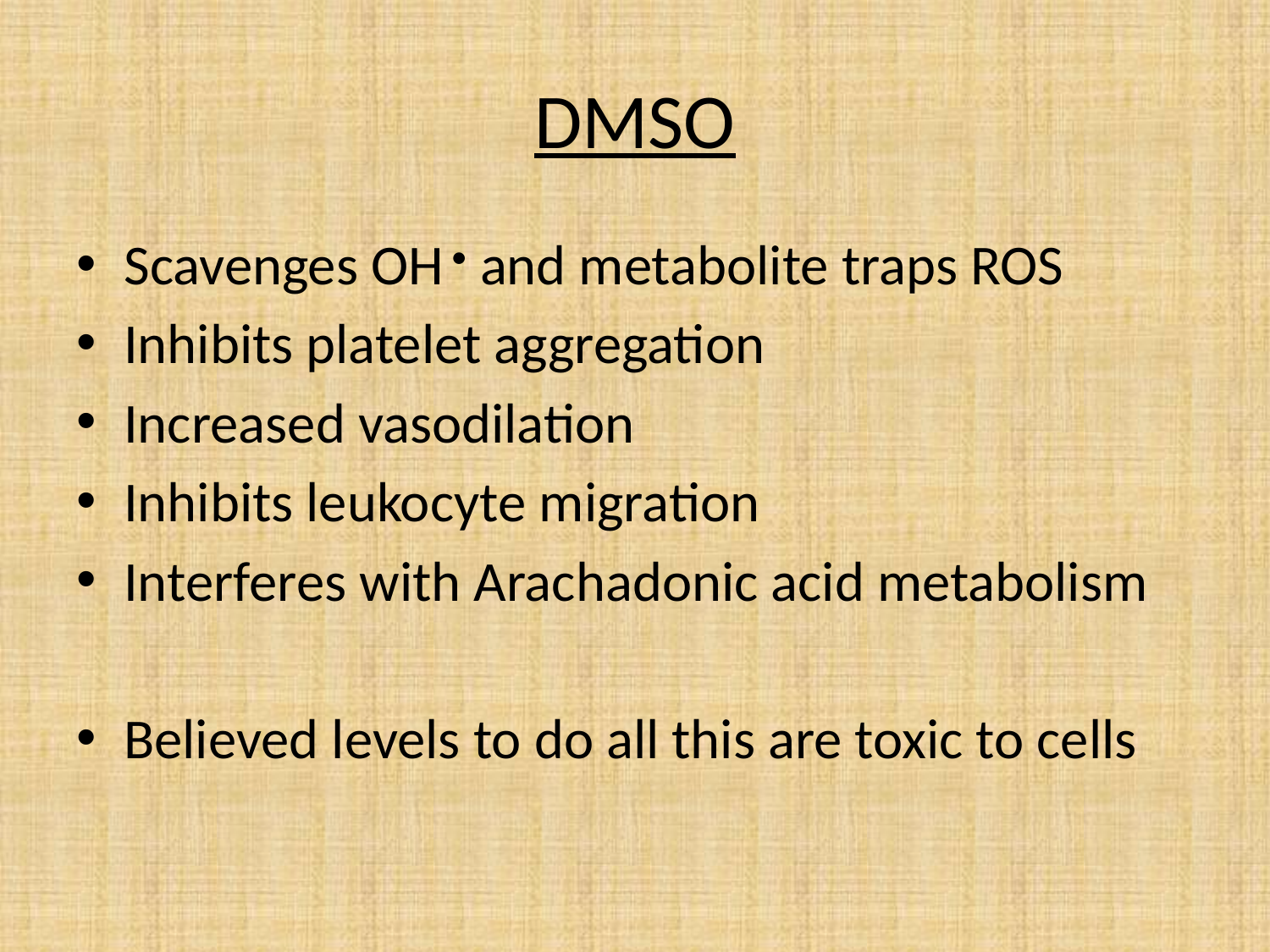

# DMSO
Scavenges OH • and metabolite traps ROS
Inhibits platelet aggregation
Increased vasodilation
Inhibits leukocyte migration
Interferes with Arachadonic acid metabolism

Believed levels to do all this are toxic to cells